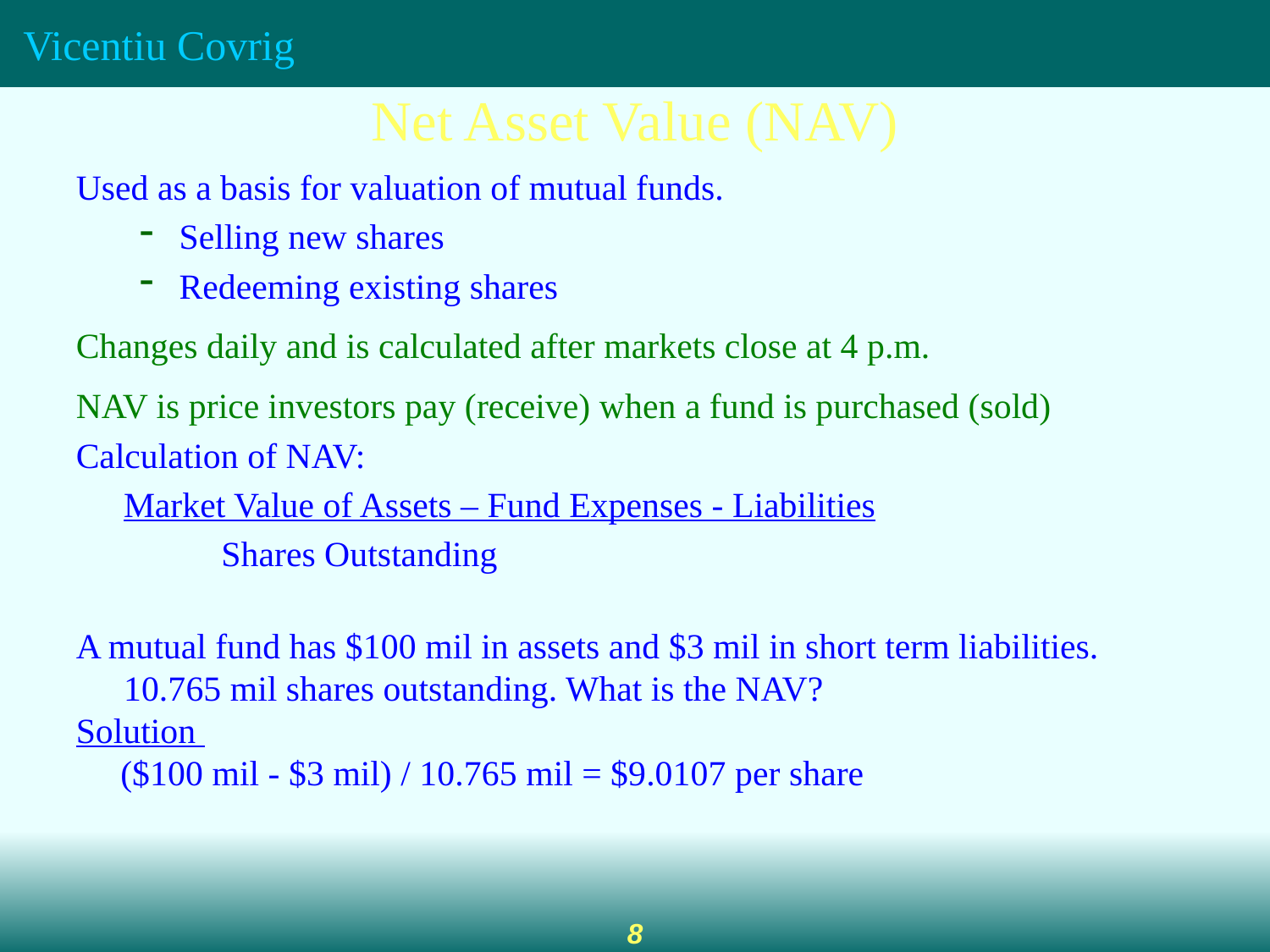

Net Asset Value (NAV)
Used as a basis for valuation of mutual funds.
Selling new shares
Redeeming existing shares
Changes daily and is calculated after markets close at 4 p.m.
NAV is price investors pay (receive) when a fund is purchased (sold)
Calculation of NAV:
	Market Value of Assets – Fund Expenses - Liabilities
	           Shares Outstanding

A mutual fund has $100 mil in assets and $3 mil in short term liabilities. 10.765 mil shares outstanding. What is the NAV?
Solution
     ($100 mil - $3 mil) / 10.765 mil = $9.0107 per share